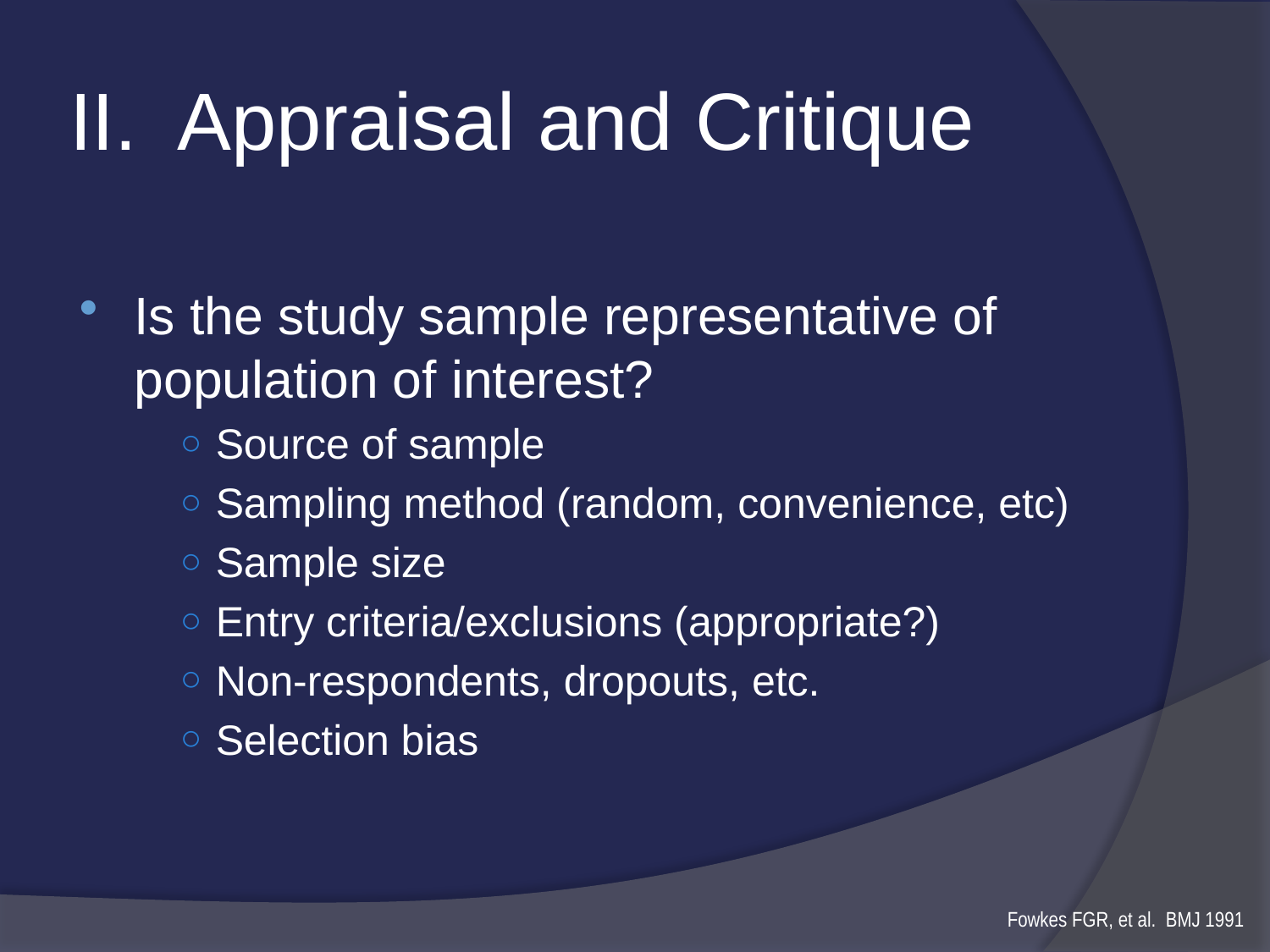

# II.  Appraisal and Critique
Is the study sample representative of population of interest?
Source of sample
Sampling method (random, convenience, etc)
Sample size
Entry criteria/exclusions (appropriate?)
Non-respondents, dropouts, etc.
Selection bias

Fowkes FGR, et al.  BMJ 1991